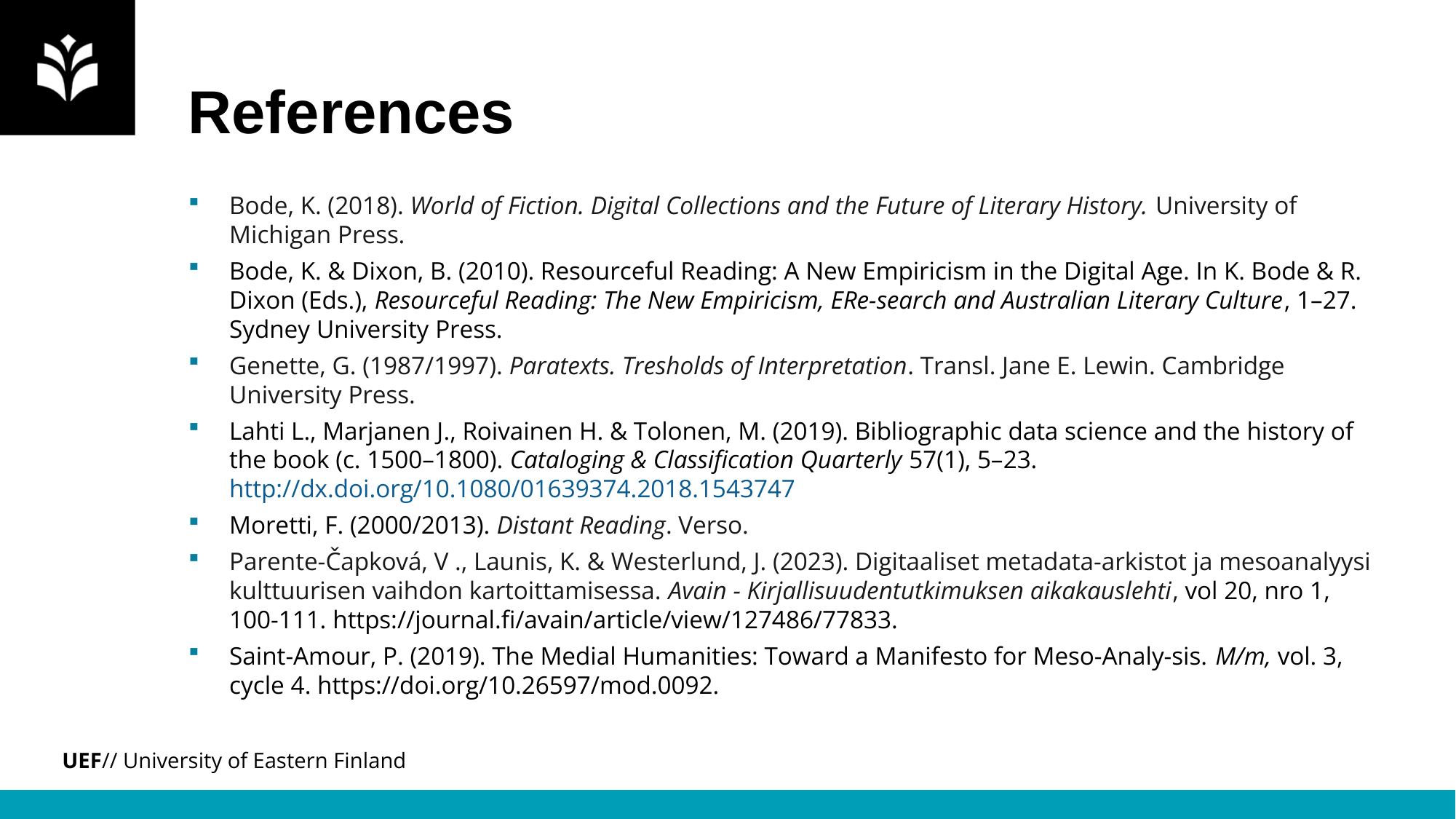

# References
Bode, K. (2018). World of Fiction. Digital Collections and the Future of Literary History. University of Michigan Press.
Bode, K. & Dixon, B. (2010). Resourceful Reading: A New Empiricism in the Digital Age. In K. Bode & R. Dixon (Eds.), Resourceful Reading: The New Empiricism, ERe-search and Australian Literary Culture, 1–27. Sydney University Press.
Genette, G. (1987/1997). Paratexts. Tresholds of Interpretation. Transl. Jane E. Lewin. Cambridge University Press.
Lahti L., Marjanen J., Roivainen H. & Tolonen, M. (2019). Bibliographic data science and the history of the book (c. 1500–1800). Cataloging & Classification Quarterly 57(1), 5–23. http://dx.doi.org/10.1080/01639374.2018.1543747
Moretti, F. (2000/2013). Distant Reading. Verso.
Parente-Čapková, V ., Launis, K. & Westerlund, J. (2023). Digitaaliset metadata-arkistot ja mesoanalyysi kulttuurisen vaihdon kartoittamisessa. Avain - Kirjallisuudentutkimuksen aikakauslehti, vol 20, nro 1, 100-111. https://journal.fi/avain/article/view/127486/77833.
Saint-Amour, P. (2019). The Medial Humanities: Toward a Manifesto for Meso-Analy-sis. M/m, vol. 3, cycle 4. https://doi.org/10.26597/mod.0092.